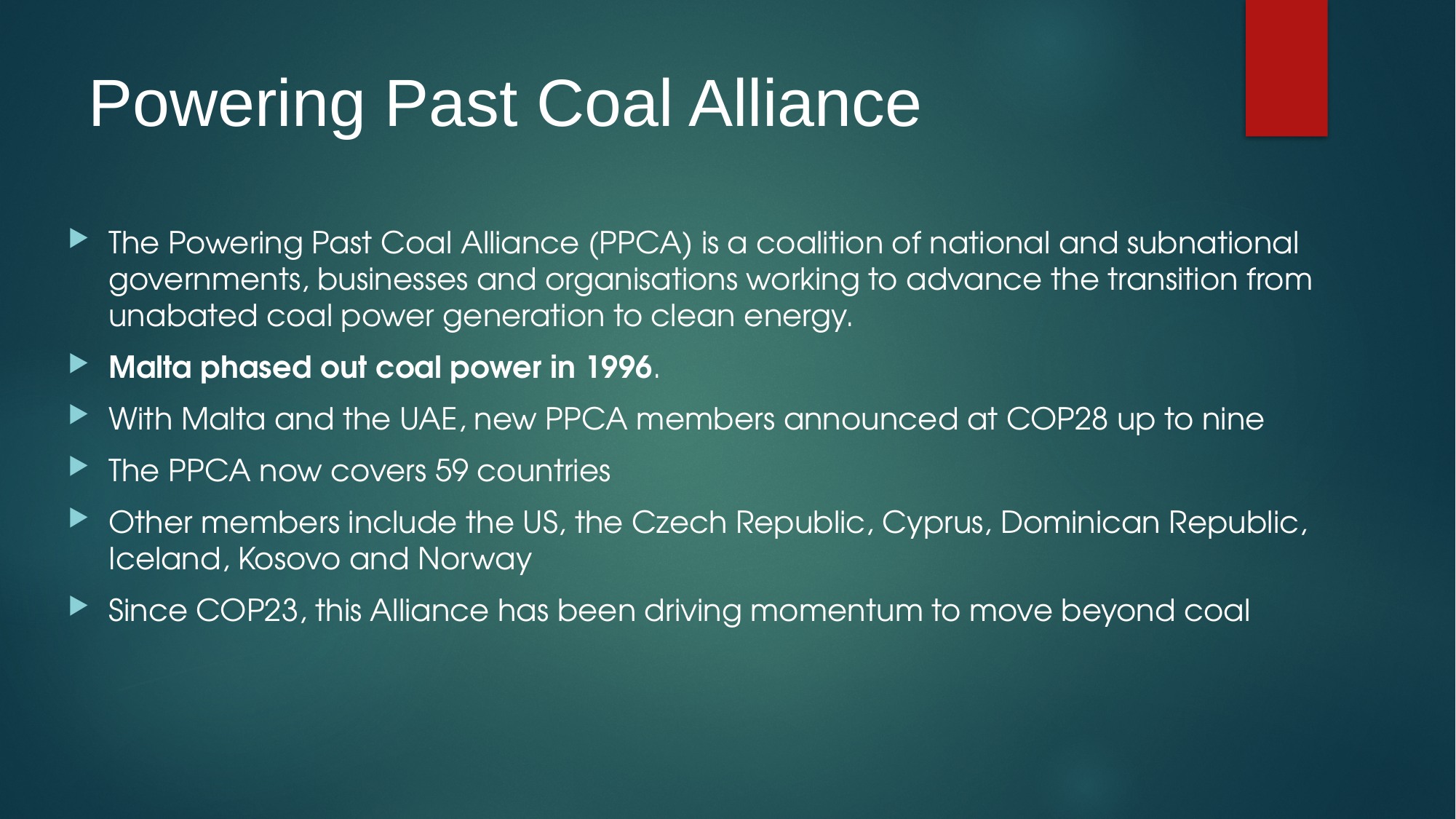

# Powering Past Coal Alliance
The Powering Past Coal Alliance (PPCA) is a coalition of national and subnational governments, businesses and organisations working to advance the transition from unabated coal power generation to clean energy.
Malta phased out coal power in 1996.
With Malta and the UAE, new PPCA members announced at COP28 up to nine
The PPCA now covers 59 countries
Other members include the US, the Czech Republic, Cyprus, Dominican Republic, Iceland, Kosovo and Norway
Since COP23, this Alliance has been driving momentum to move beyond coal